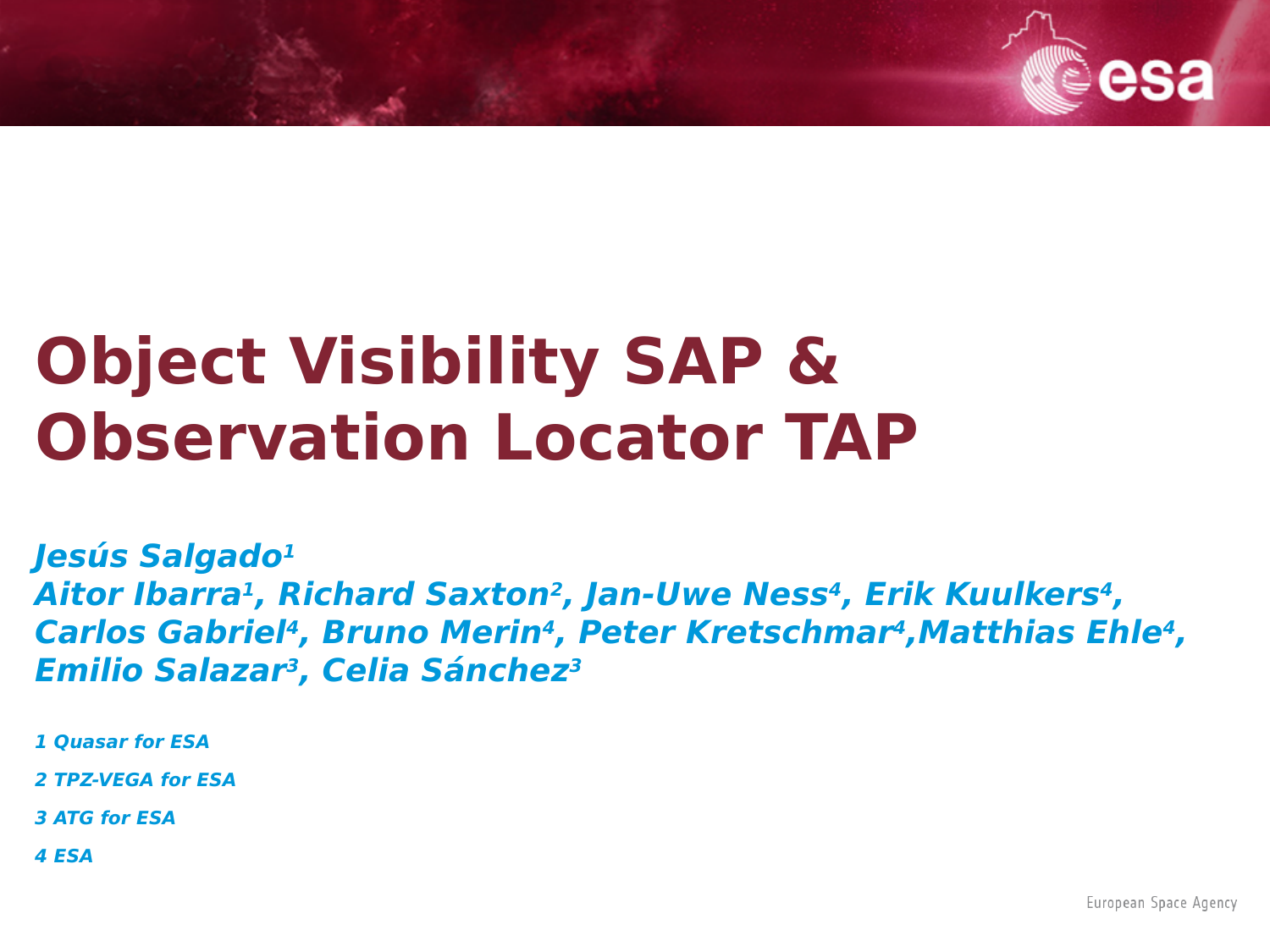

# Object Visibility SAP & Observation Locator TAP
Jesús Salgado1
Aitor Ibarra1, Richard Saxton2, Jan-Uwe Ness4, Erik Kuulkers4, Carlos Gabriel4, Bruno Merin4, Peter Kretschmar4,Matthias Ehle4, Emilio Salazar3, Celia Sánchez3

1 Quasar for ESA
2 TPZ-VEGA for ESA
3 ATG for ESA
4 ESA